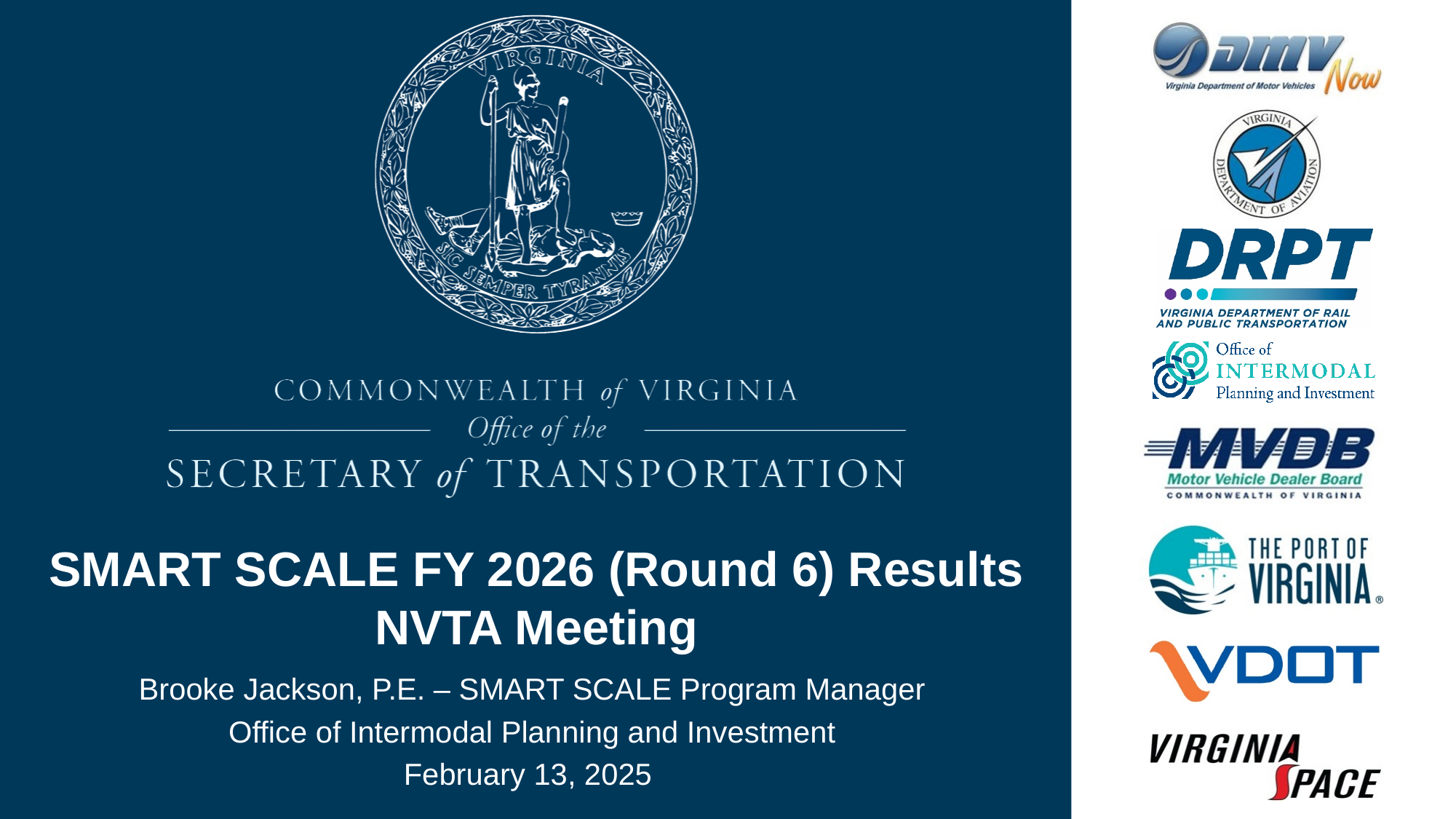

# SMART SCALE FY 2026 (Round 6) Results NVTA Meeting
Brooke Jackson, P.E. – SMART SCALE Program Manager
Office of Intermodal Planning and Investment
February 13, 2025